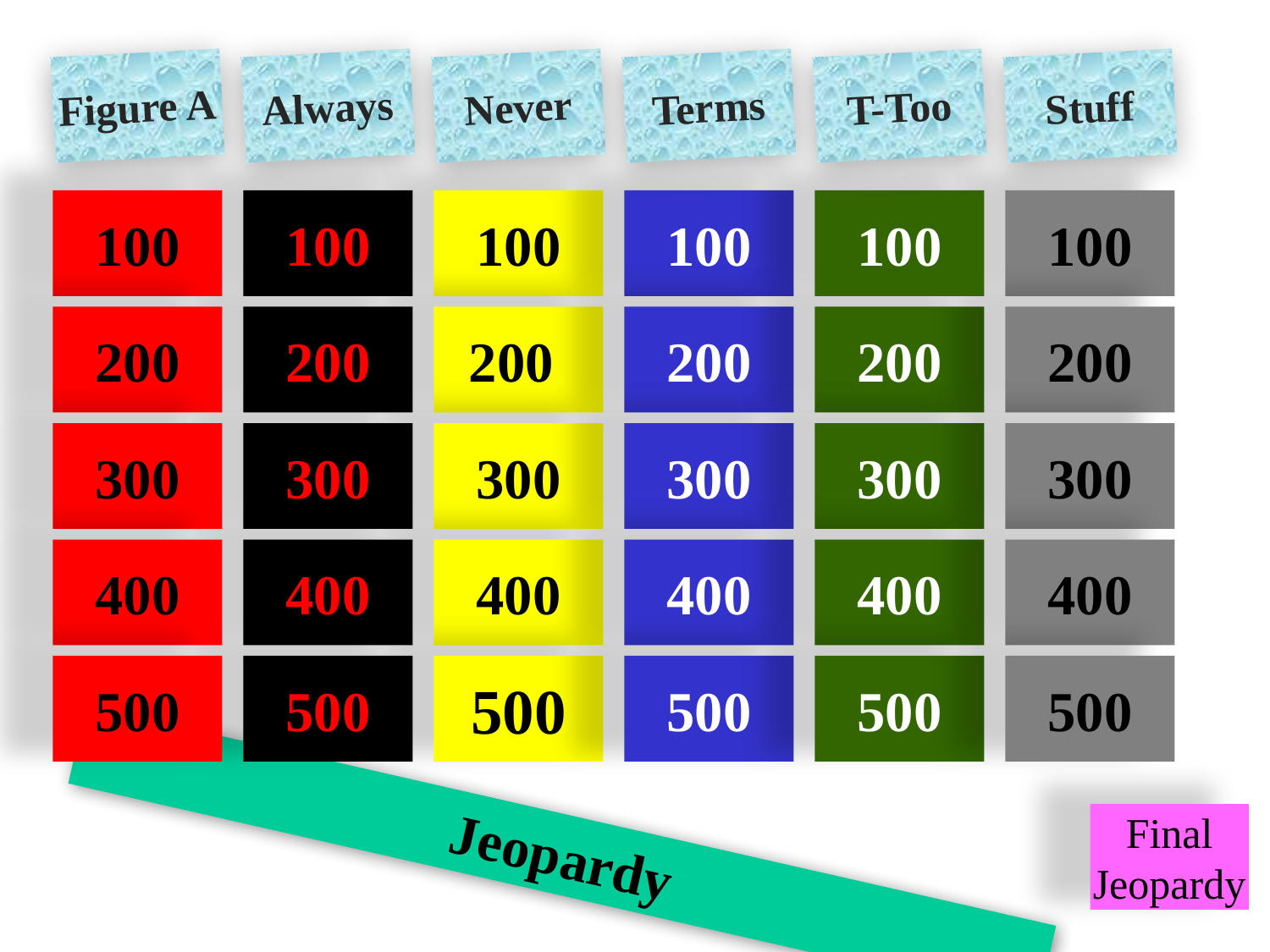

Figure A
Always
Never
Terms
T-Too
Stuff
100
100
100
100
100
100
200
200
200
200
200
200
300
300
300
300
300
300
400
400
400
400
400
400
500
500
500
500
500
500
Final
Jeopardy
Jeopardy